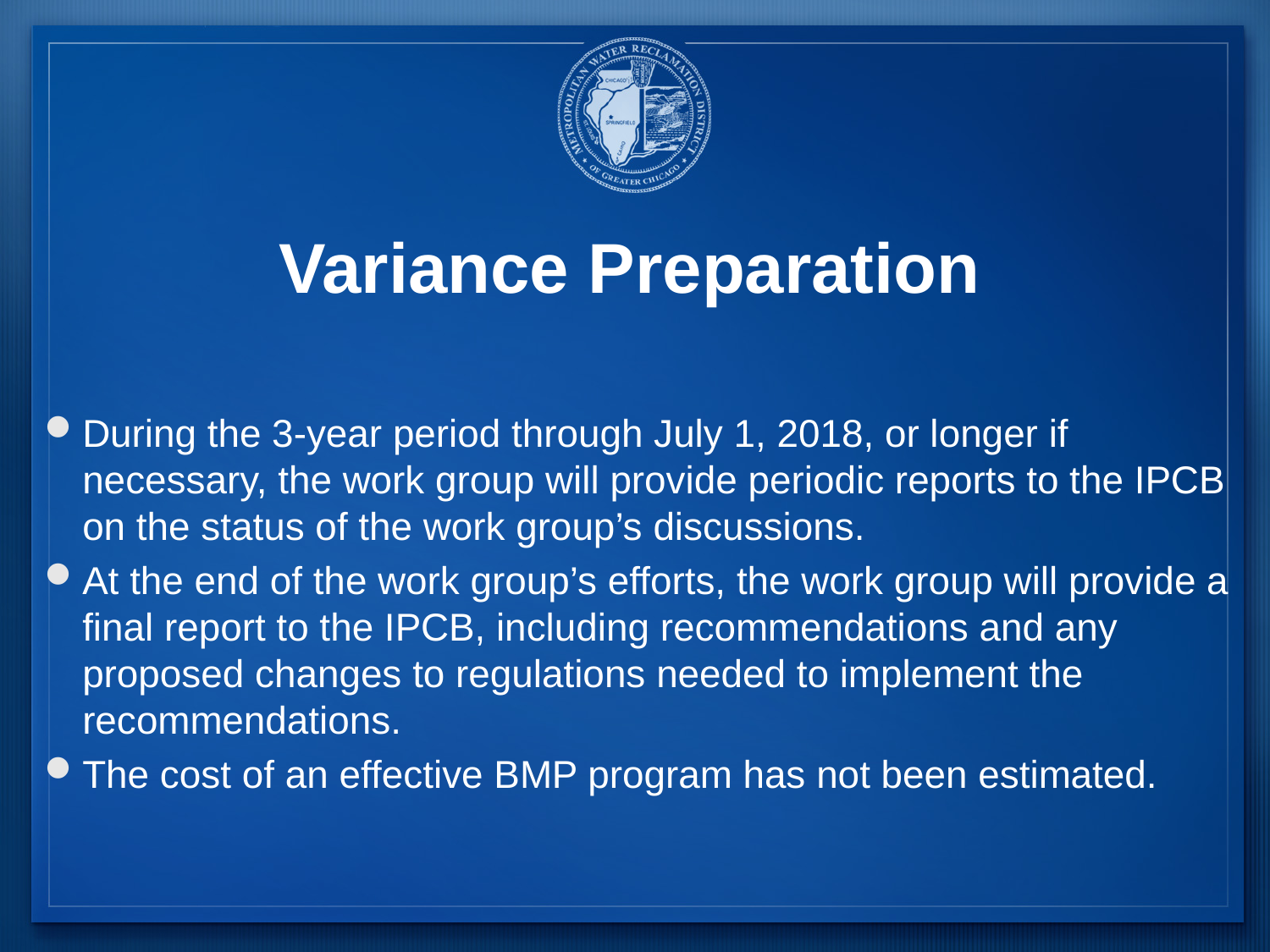

# Variance Preparation
During the 3-year period through July 1, 2018, or longer if necessary, the work group will provide periodic reports to the IPCB on the status of the work group’s discussions.
At the end of the work group’s efforts, the work group will provide a final report to the IPCB, including recommendations and any proposed changes to regulations needed to implement the recommendations.
The cost of an effective BMP program has not been estimated.